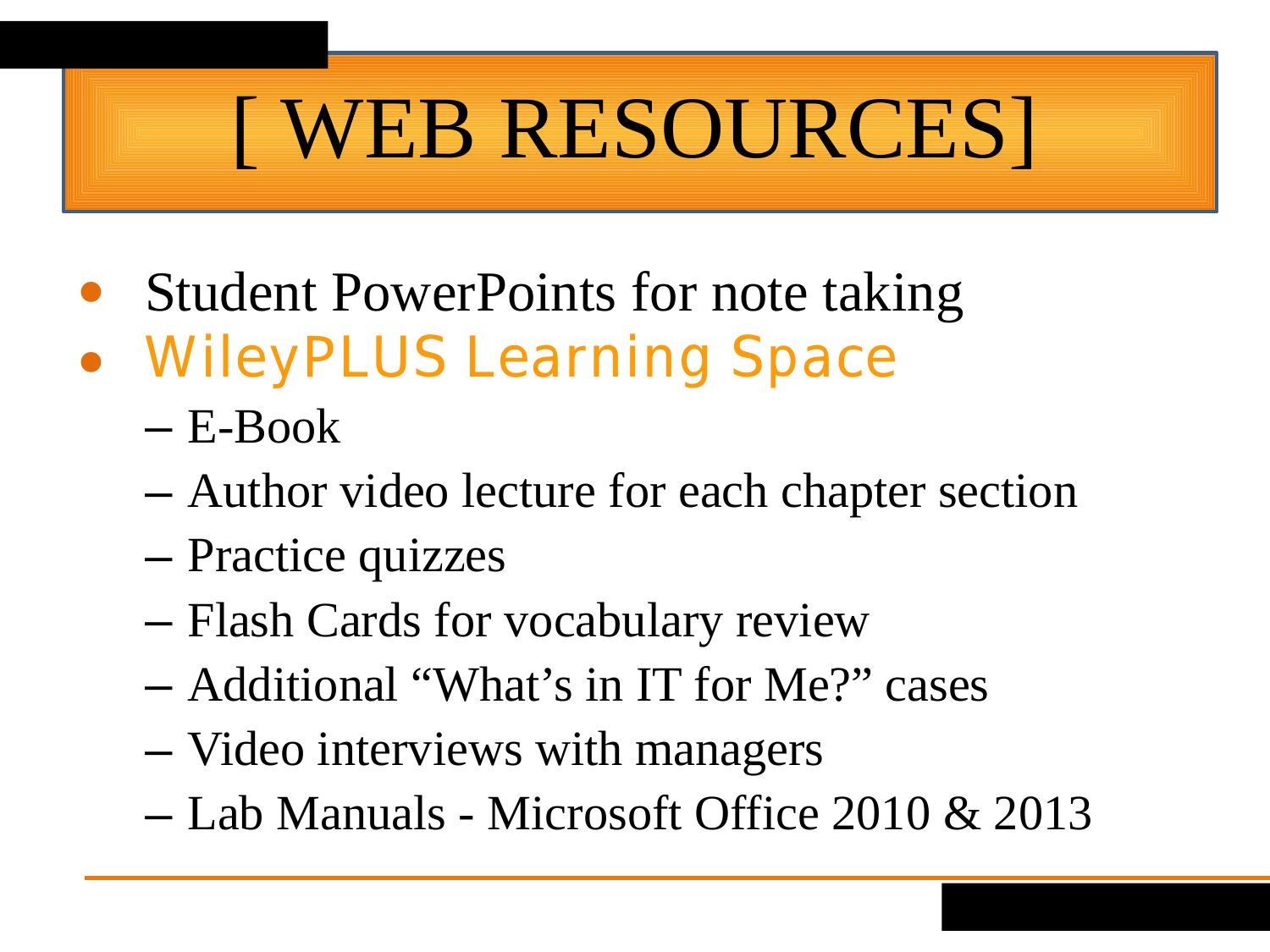

[ WEB RESOURCES]
Student PowerPoints for note taking
WileyPLUS Learning Space
E-Book
Author video lecture for each chapter section
Practice quizzes
Flash Cards for vocabulary review
Additional “What’s in IT for Me?” cases
Video interviews with managers
Lab Manuals - Microsoft Office 2010 & 2013